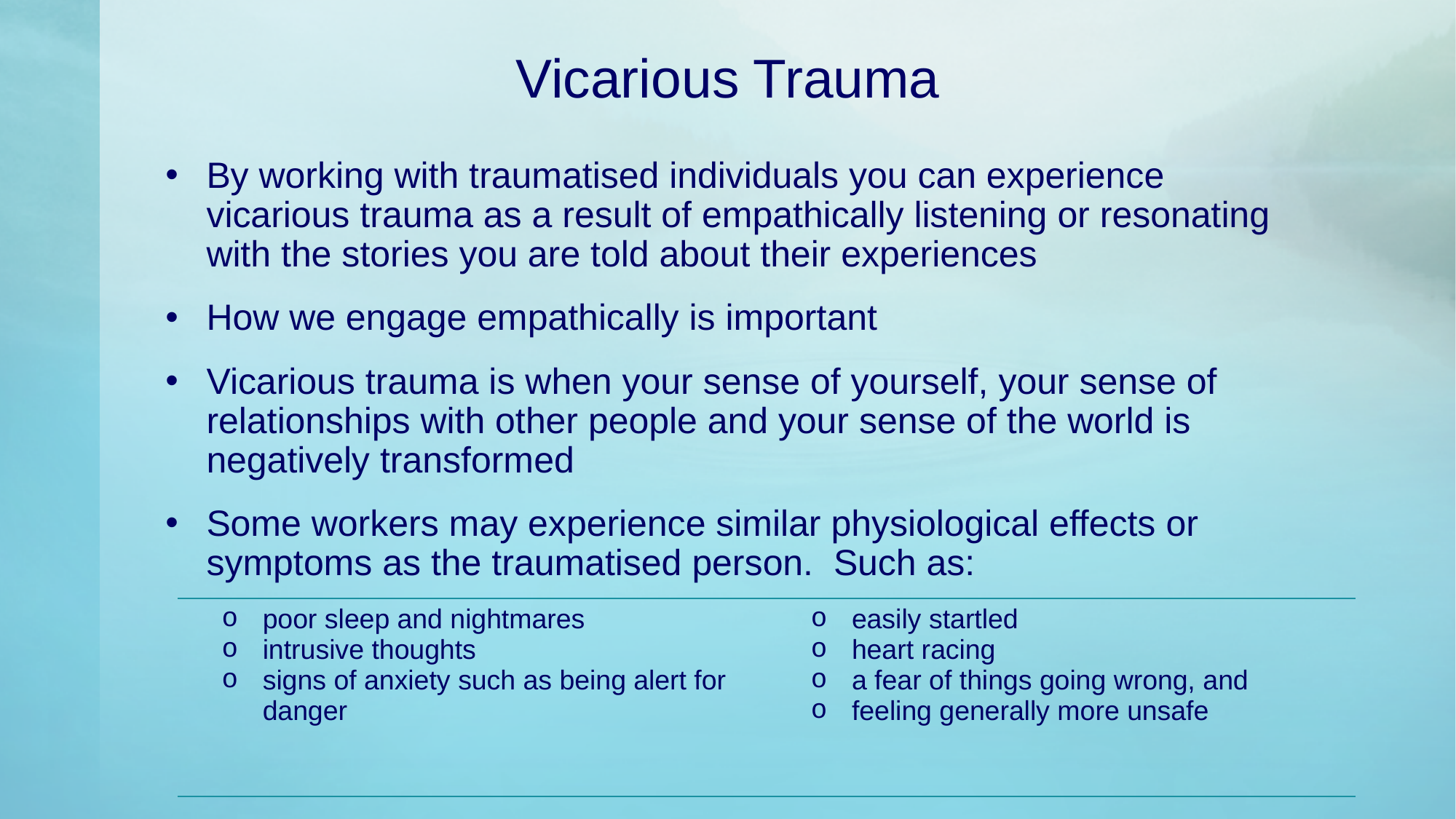

# Vicarious Trauma
By working with traumatised individuals you can experience vicarious trauma as a result of empathically listening or resonating with the stories you are told about their experiences
How we engage empathically is important
Vicarious trauma is when your sense of yourself, your sense of relationships with other people and your sense of the world is negatively transformed
Some workers may experience similar physiological effects or symptoms as the traumatised person.  Such as:
| poor sleep and nightmares intrusive thoughts signs of anxiety such as being alert for danger | easily startled heart racing a fear of things going wrong, and feeling generally more unsafe |
| --- | --- |